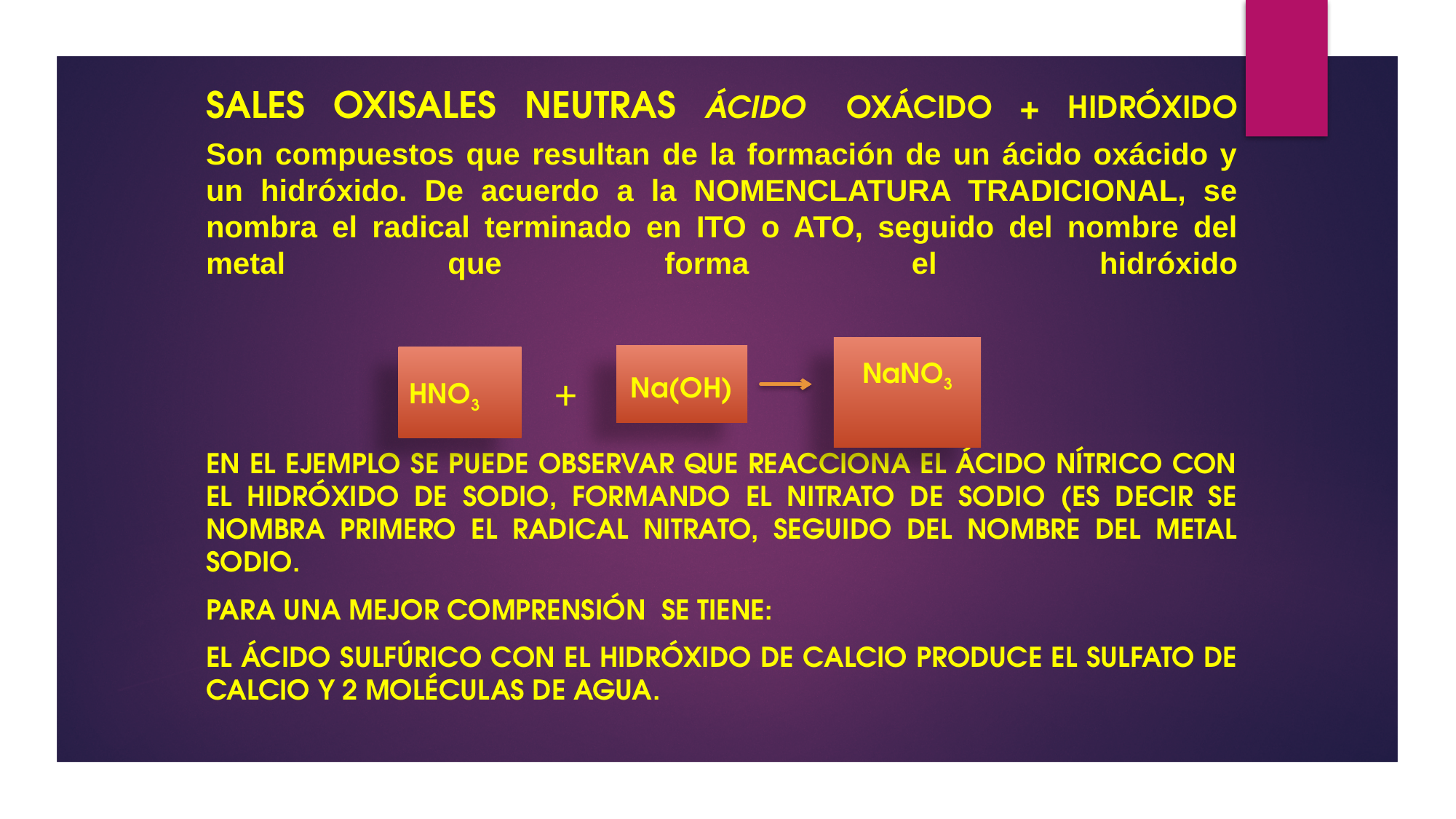

# SALES OXISALES NEUTRAS ÁCIDO OXÁCIDO + HIDRÓXIDO Son compuestos que resultan de la formación de un ácido oxácido y un hidróxido. De acuerdo a la NOMENCLATURA TRADICIONAL, se nombra el radical terminado en ITO o ATO, seguido del nombre del metal que forma el hidróxido
NaNO3

Na(OH)
HNO3
+
En el ejemplo se puede observar que reacciona el ácido nítrico con el hidróxido de sodio, formando el nitrato de sodio (es decir se nombra primero el RADICAL NITRATO, seguido del nombre del metal sodio.
Para una mejor comprensión  se tiene:
El ácido sulfúrico con el hidróxido de calcio produce el sulfato de calcio y 2 moléculas de agua.